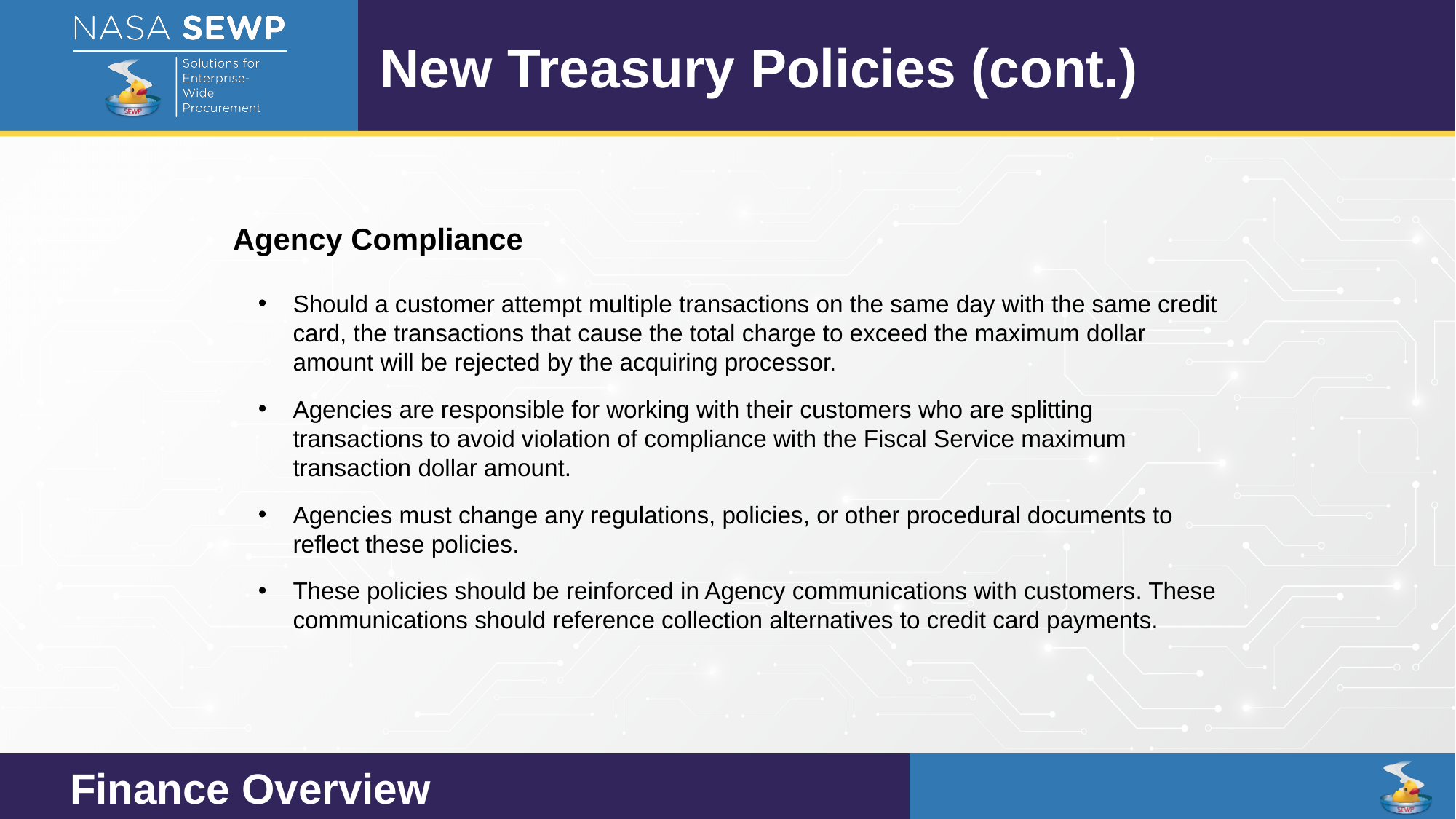

New Treasury Policies (cont.)
Agency Compliance

Should a customer attempt multiple transactions on the same day with the same credit card, the transactions that cause the total charge to exceed the maximum dollar amount will be rejected by the acquiring processor.
Agencies are responsible for working with their customers who are splitting transactions to avoid violation of compliance with the Fiscal Service maximum transaction dollar amount.
Agencies must change any regulations, policies, or other procedural documents to reflect these policies.
These policies should be reinforced in Agency communications with customers. These communications should reference collection alternatives to credit card payments.